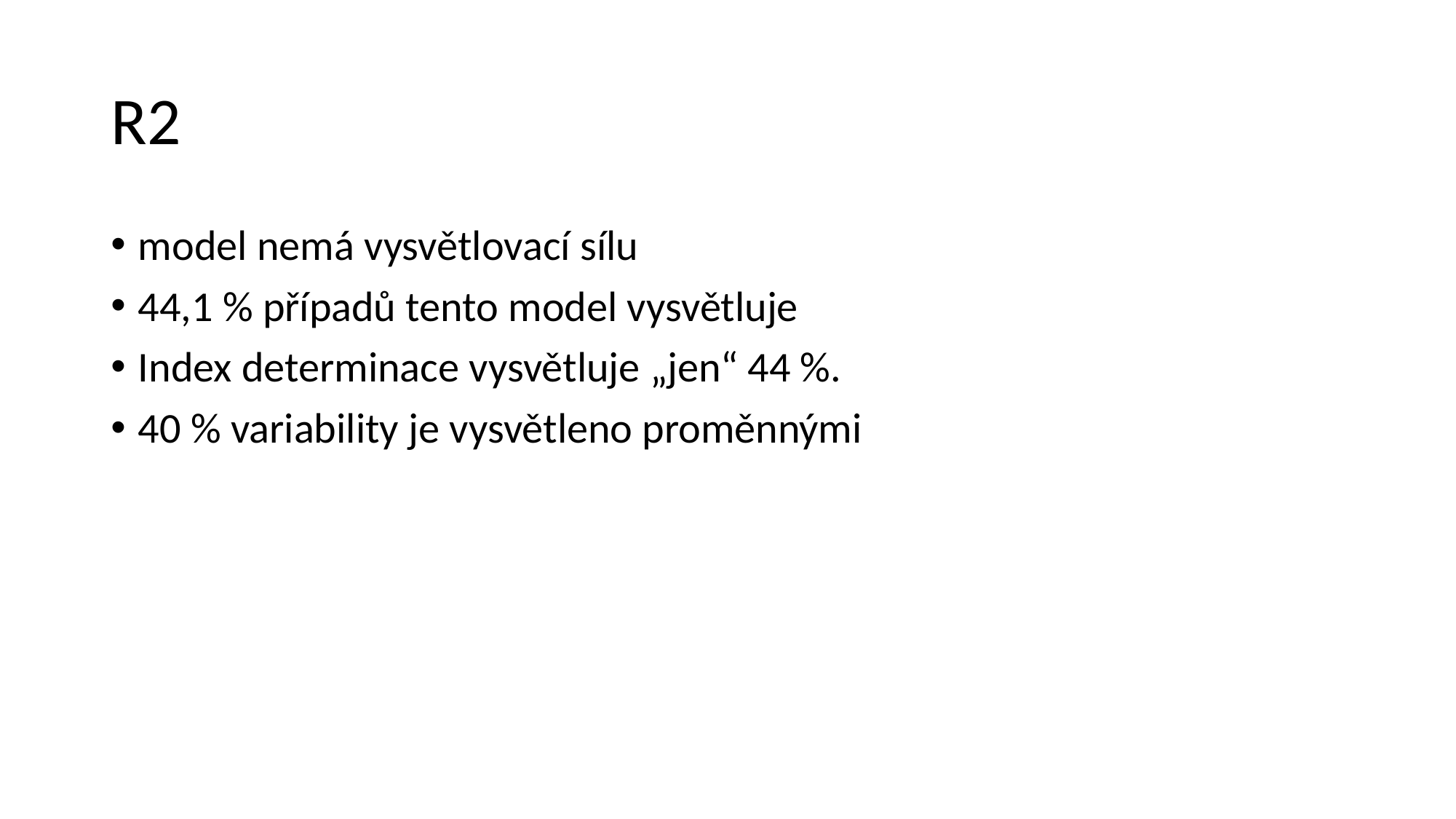

# R2
model nemá vysvětlovací sílu
44,1 % případů tento model vysvětluje
Index determinace vysvětluje „jen“ 44 %.
40 % variability je vysvětleno proměnnými